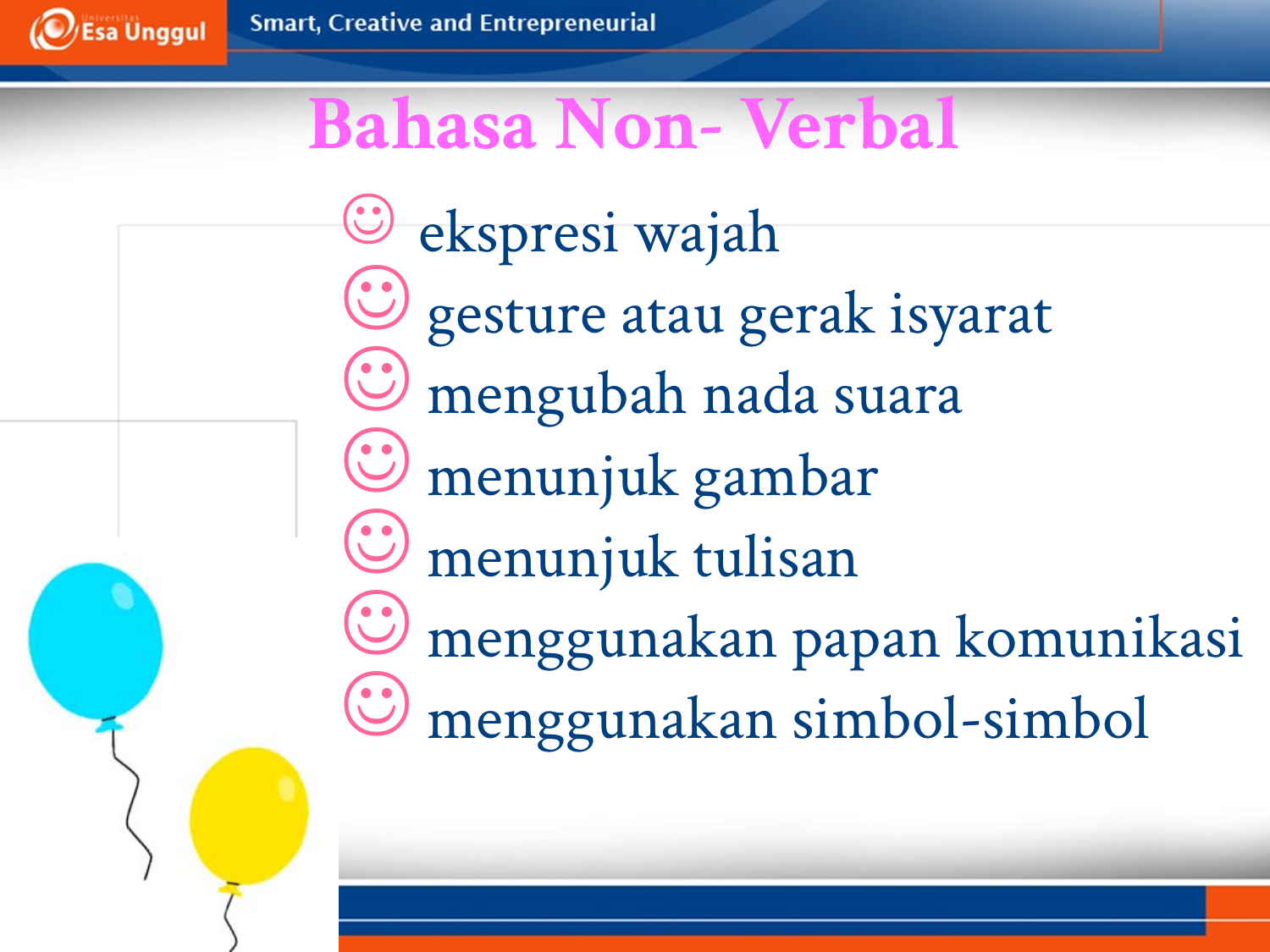

Bahasa Non- Verbal
  ekspresi wajah
 gesture atau gerak isyarat
 mengubah nada suara
 menunjuk gambar
 menunjuk tulisan
 menggunakan papan komunikasi
 menggunakan simbol-simbol